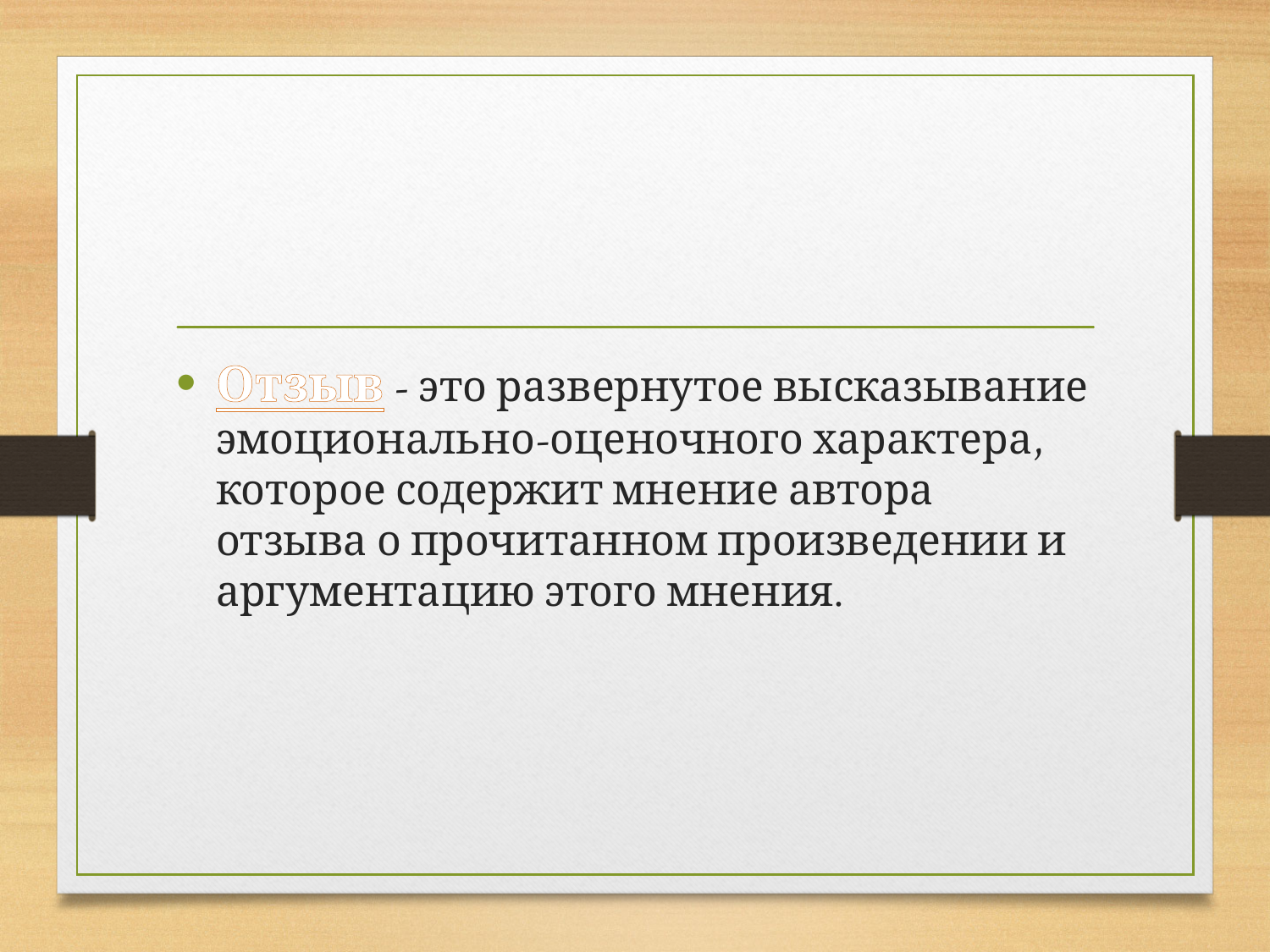

#
Отзыв - это развернутое высказывание эмоционально-оценочного характера, которое содержит мнение автора отзыва о прочитанном произведении и аргументацию этого мнения.